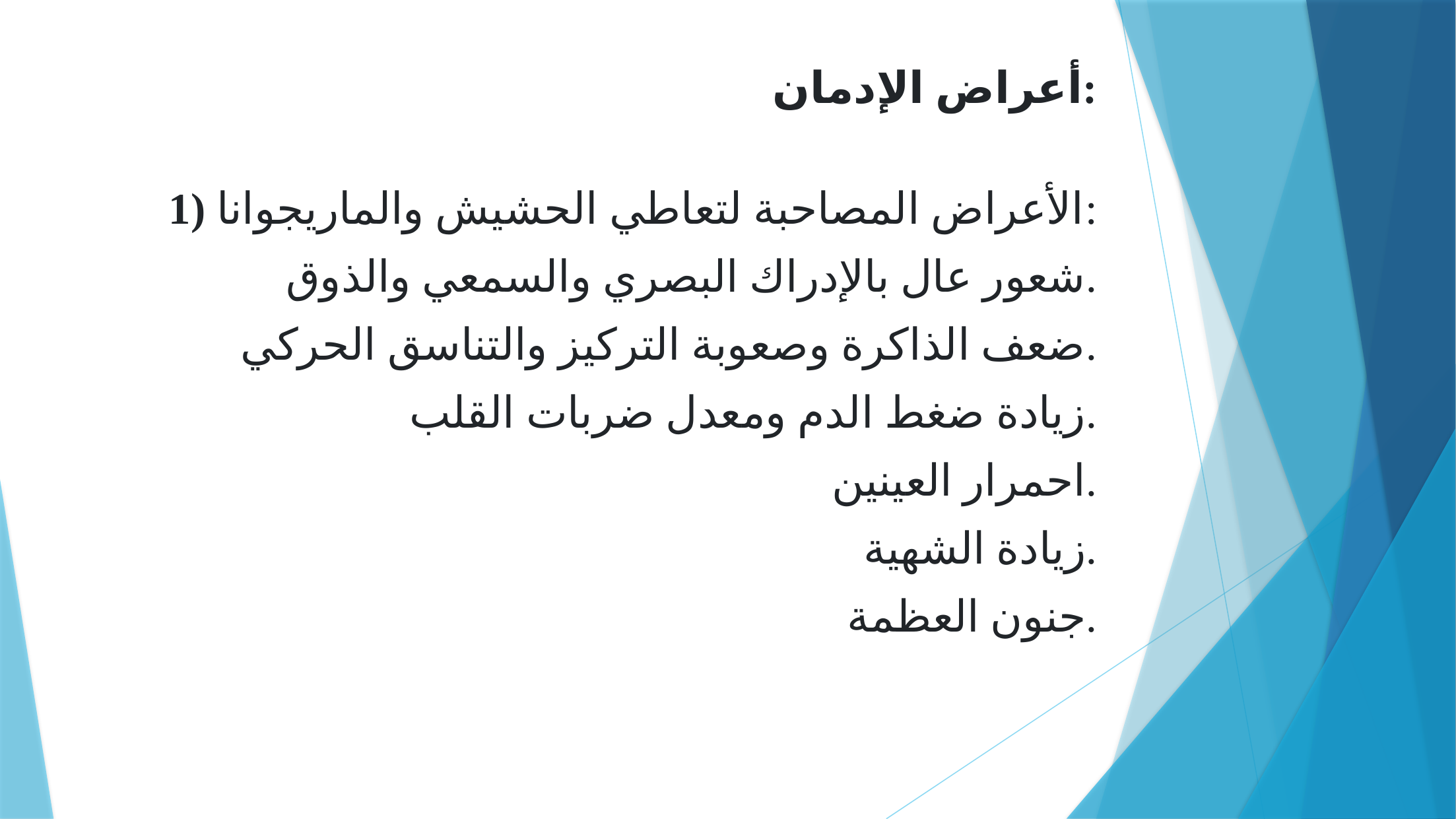

أعراض الإدمان:
1) الأعراض المصاحبة لتعاطي الحشيش والماريجوانا:
شعور عال بالإدراك البصري والسمعي والذوق.
ضعف الذاكرة وصعوبة التركيز والتناسق الحركي.
زيادة ضغط الدم ومعدل ضربات القلب.
احمرار العينين.
زيادة الشهية.
جنون العظمة.